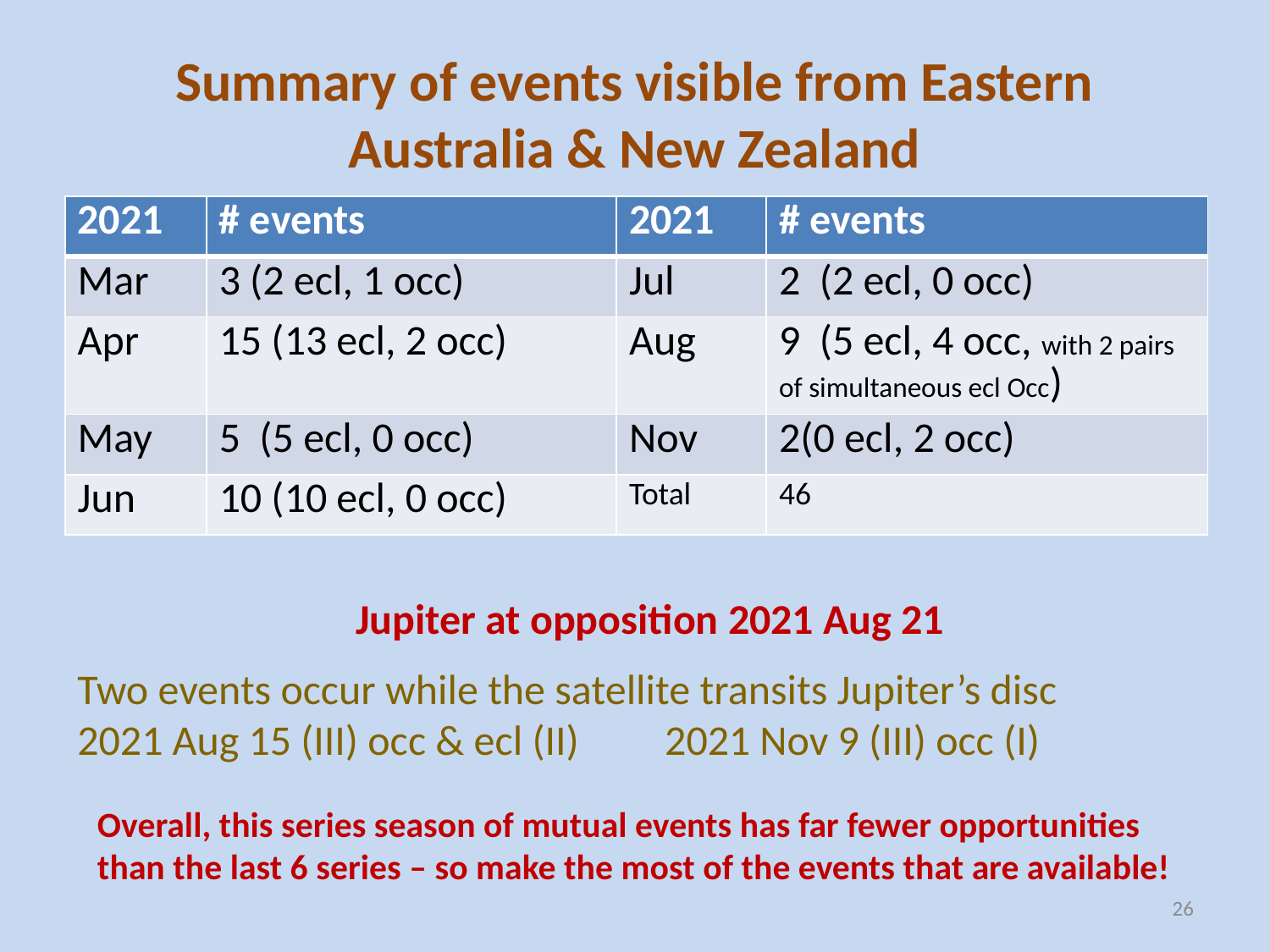

# Summary of events visible from Eastern Australia & New Zealand
| 2021 | # events | 2021 | # events |
| --- | --- | --- | --- |
| Mar | 3 (2 ecl, 1 occ) | Jul | 2 (2 ecl, 0 occ) |
| Apr | 15 (13 ecl, 2 occ) | Aug | 9 (5 ecl, 4 occ, with 2 pairs of simultaneous ecl Occ) |
| May | 5 (5 ecl, 0 occ) | Nov | 2(0 ecl, 2 occ) |
| Jun | 10 (10 ecl, 0 occ) | Total | 46 |
Jupiter at opposition 2021 Aug 21
Two events occur while the satellite transits Jupiter’s disc
2021 Aug 15 (III) occ & ecl (II)         2021 Nov 9 (III) occ (I)
Overall, this series season of mutual events has far fewer opportunities than the last 6 series – so make the most of the events that are available!
26